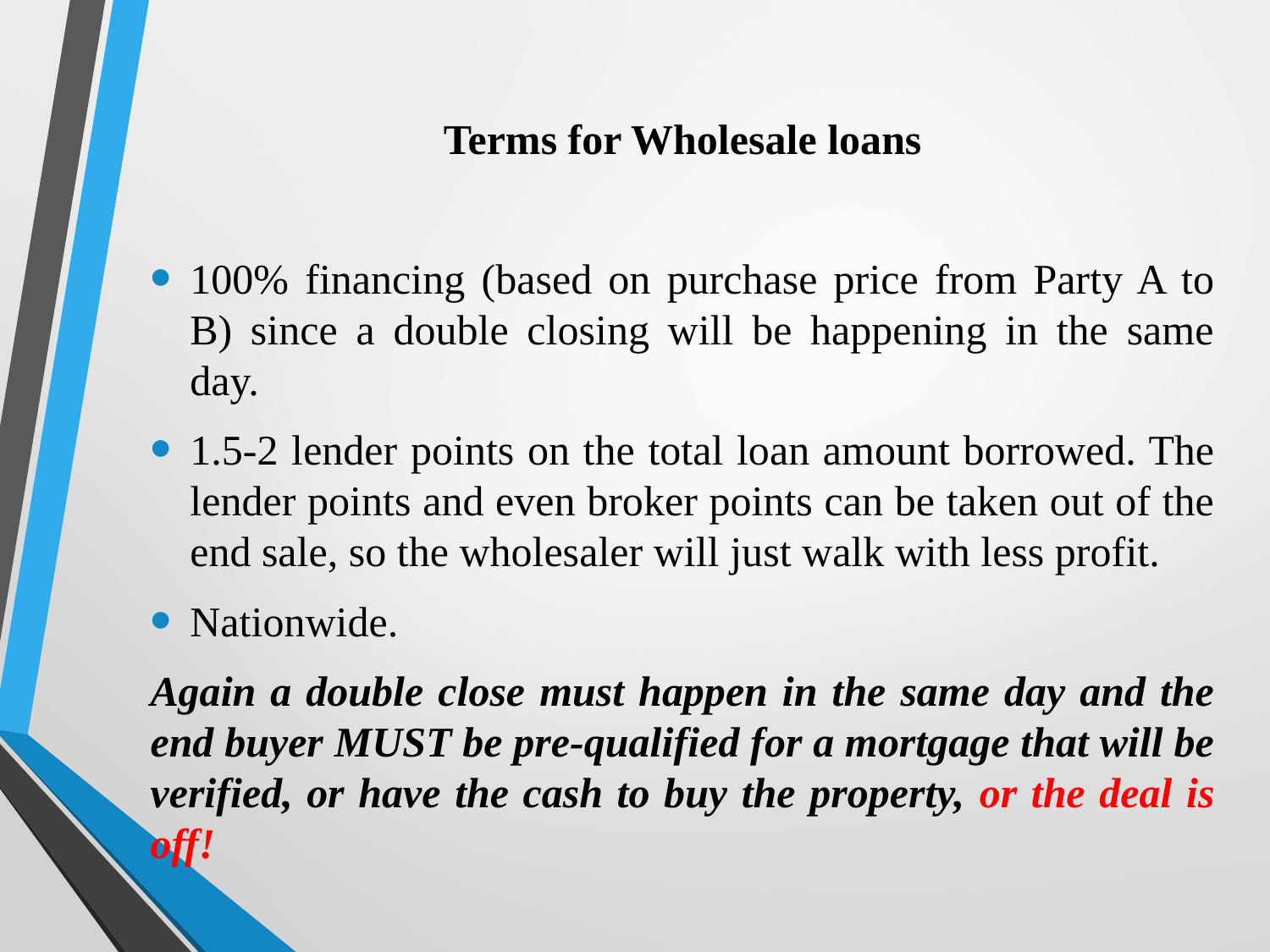

Terms for Wholesale loans

100% financing (based on purchase price from Party A to B) since a double closing will be happening in the same day.
1.5-2 lender points on the total loan amount borrowed. The lender points and even broker points can be taken out of the end sale, so the wholesaler will just walk with less profit.
Nationwide.
Again a double close must happen in the same day and the end buyer MUST be pre-qualified for a mortgage that will be verified, or have the cash to buy the property, or the deal is off!